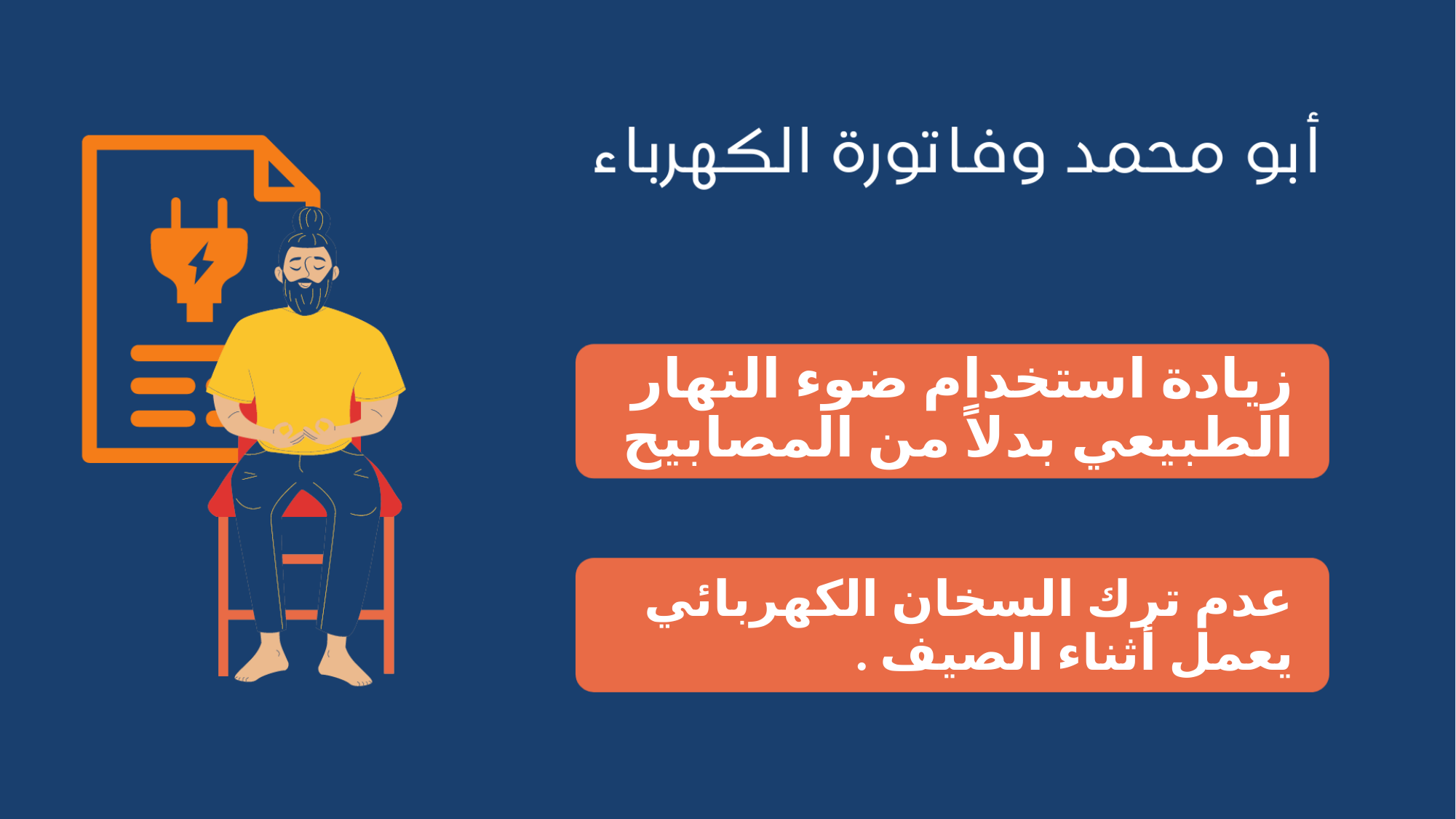

# زيادة استخدام ضوء النهار الطبيعي بدلاً من المصابيح
عدم ترك السخان الكهربائي يعمل أثناء الصيف .